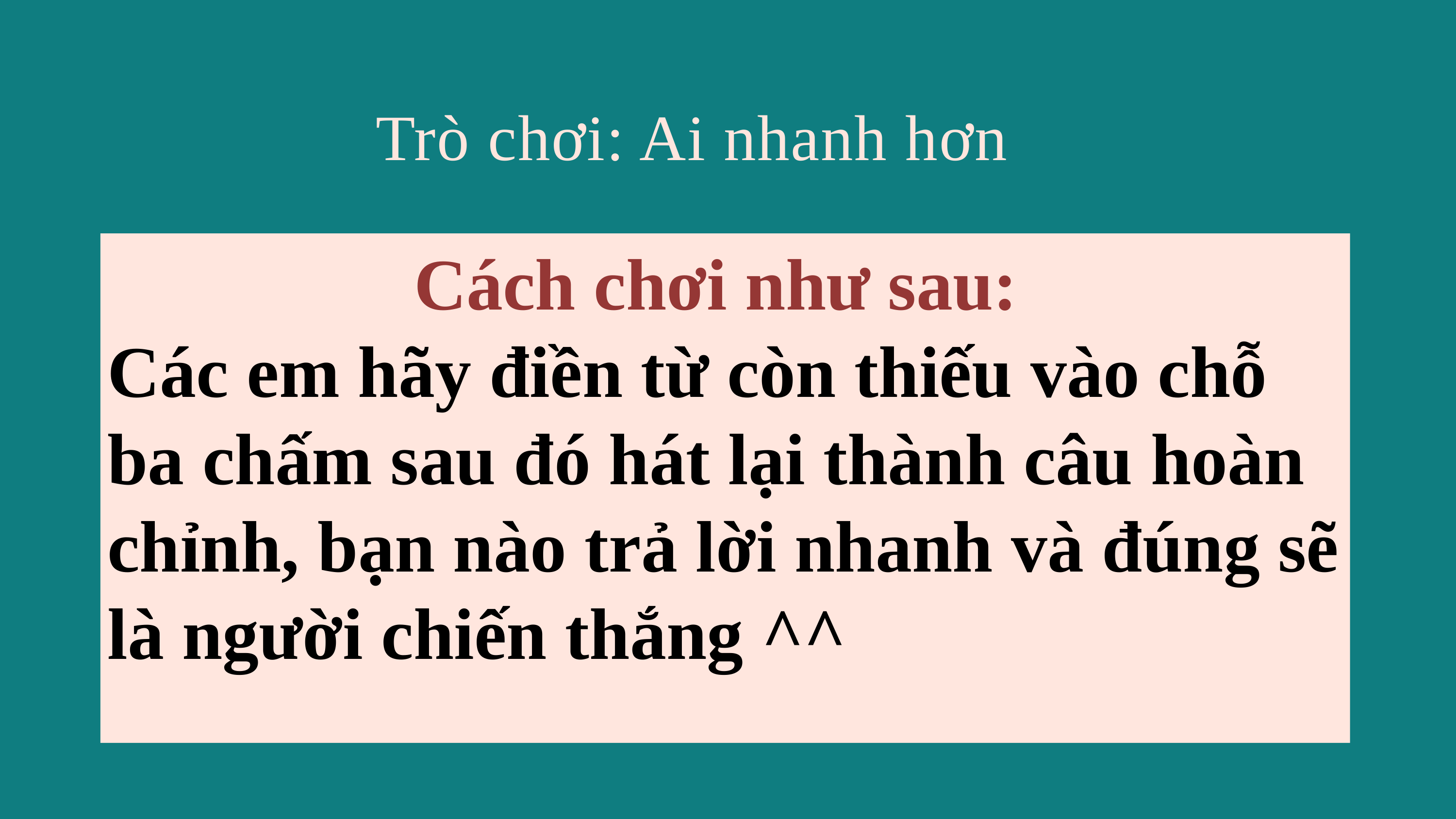

Trò chơi: Ai nhanh hơn
Cách chơi như sau:
Các em hãy điền từ còn thiếu vào chỗ ba chấm sau đó hát lại thành câu hoàn chỉnh, bạn nào trả lời nhanh và đúng sẽ là người chiến thắng ^^